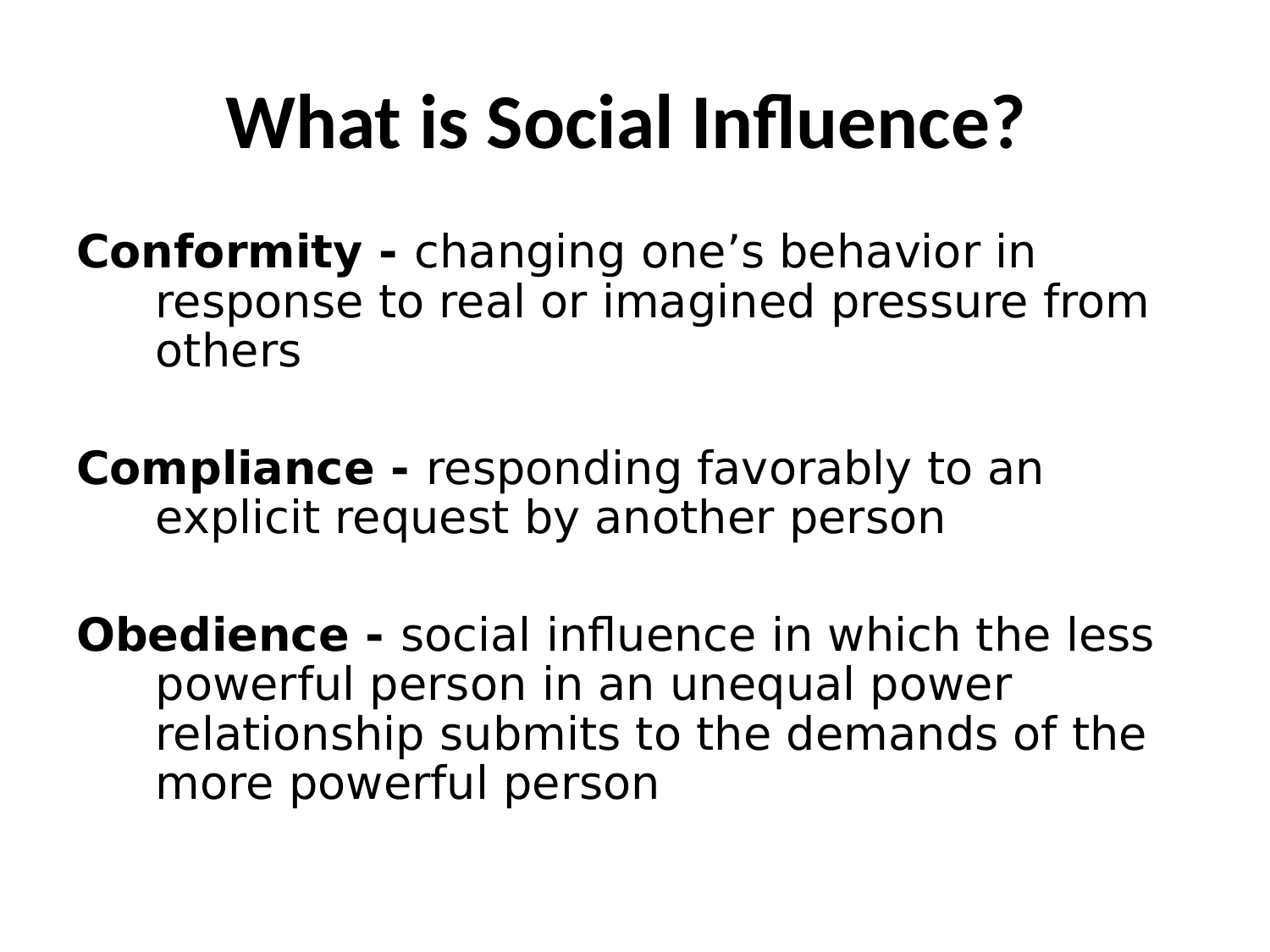

# What is Social Influence?
Conformity - changing one’s behavior in response to real or imagined pressure from others

Compliance - responding favorably to an explicit request by another person

Obedience - social influence in which the less powerful person in an unequal power relationship submits to the demands of the more powerful person